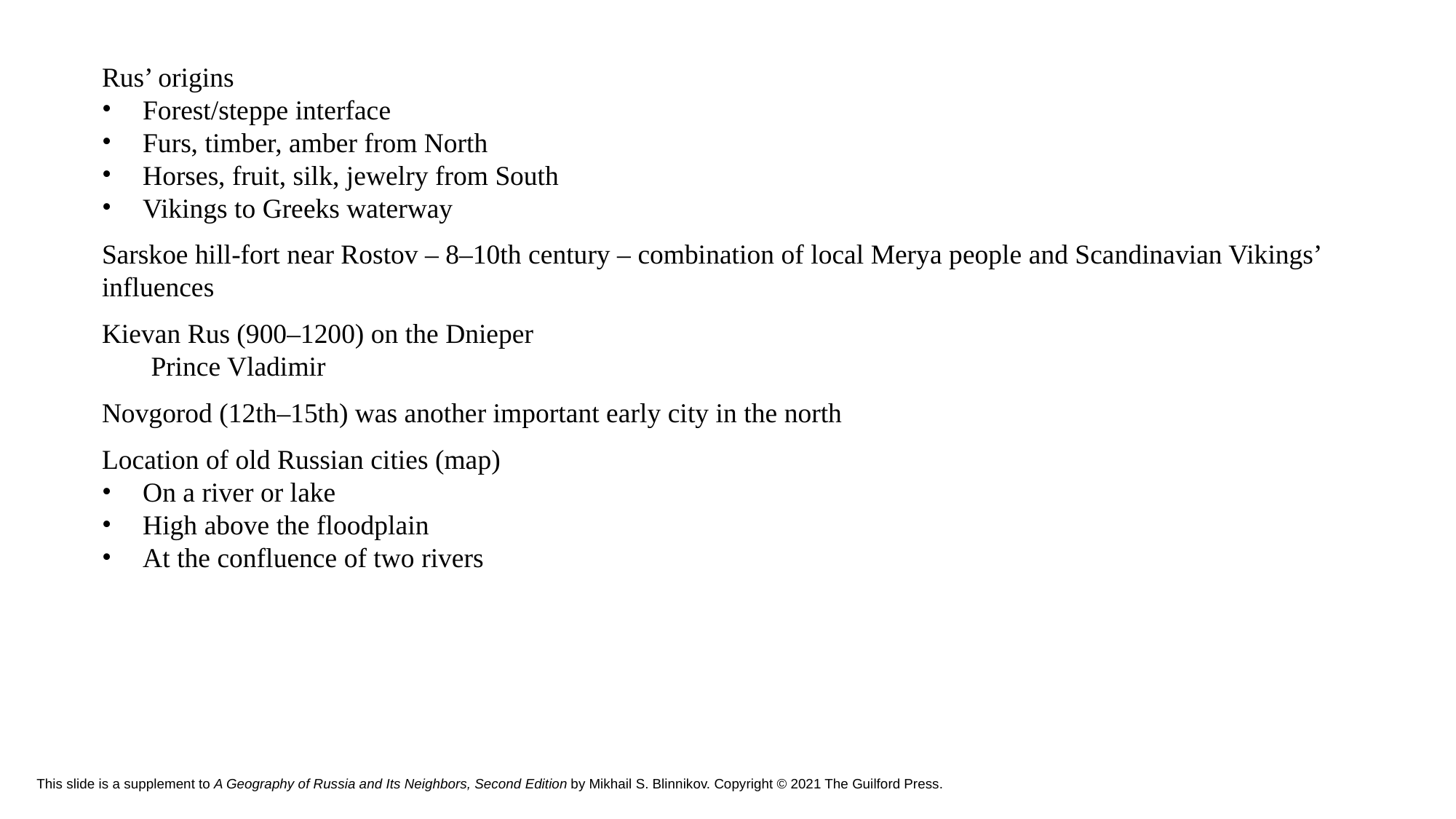

Rus’ origins
Forest/steppe interface
Furs, timber, amber from North
Horses, fruit, silk, jewelry from South
Vikings to Greeks waterway
Sarskoe hill-fort near Rostov – 8–10th century – combination of local Merya people and Scandinavian Vikings’ influences
Kievan Rus (900–1200) on the Dnieper
	Prince Vladimir
Novgorod (12th–15th) was another important early city in the north
Location of old Russian cities (map)
On a river or lake
High above the floodplain
At the confluence of two rivers
# This slide is a supplement to A Geography of Russia and Its Neighbors, Second Edition by Mikhail S. Blinnikov. Copyright © 2021 The Guilford Press.